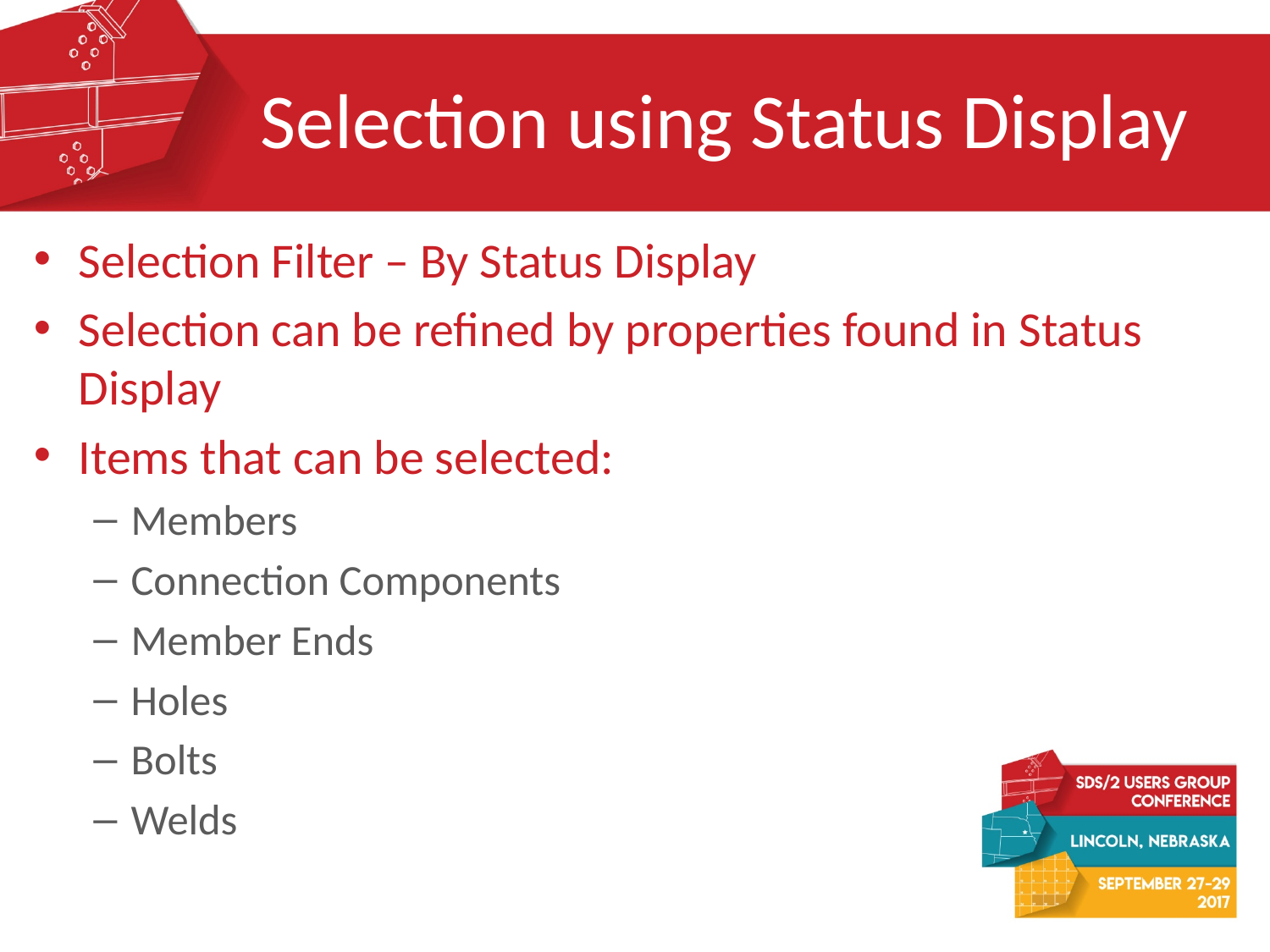

# Selection using Status Display
Selection Filter – By Status Display
Selection can be refined by properties found in Status Display
Items that can be selected:
Members
Connection Components
Member Ends
Holes
Bolts
Welds